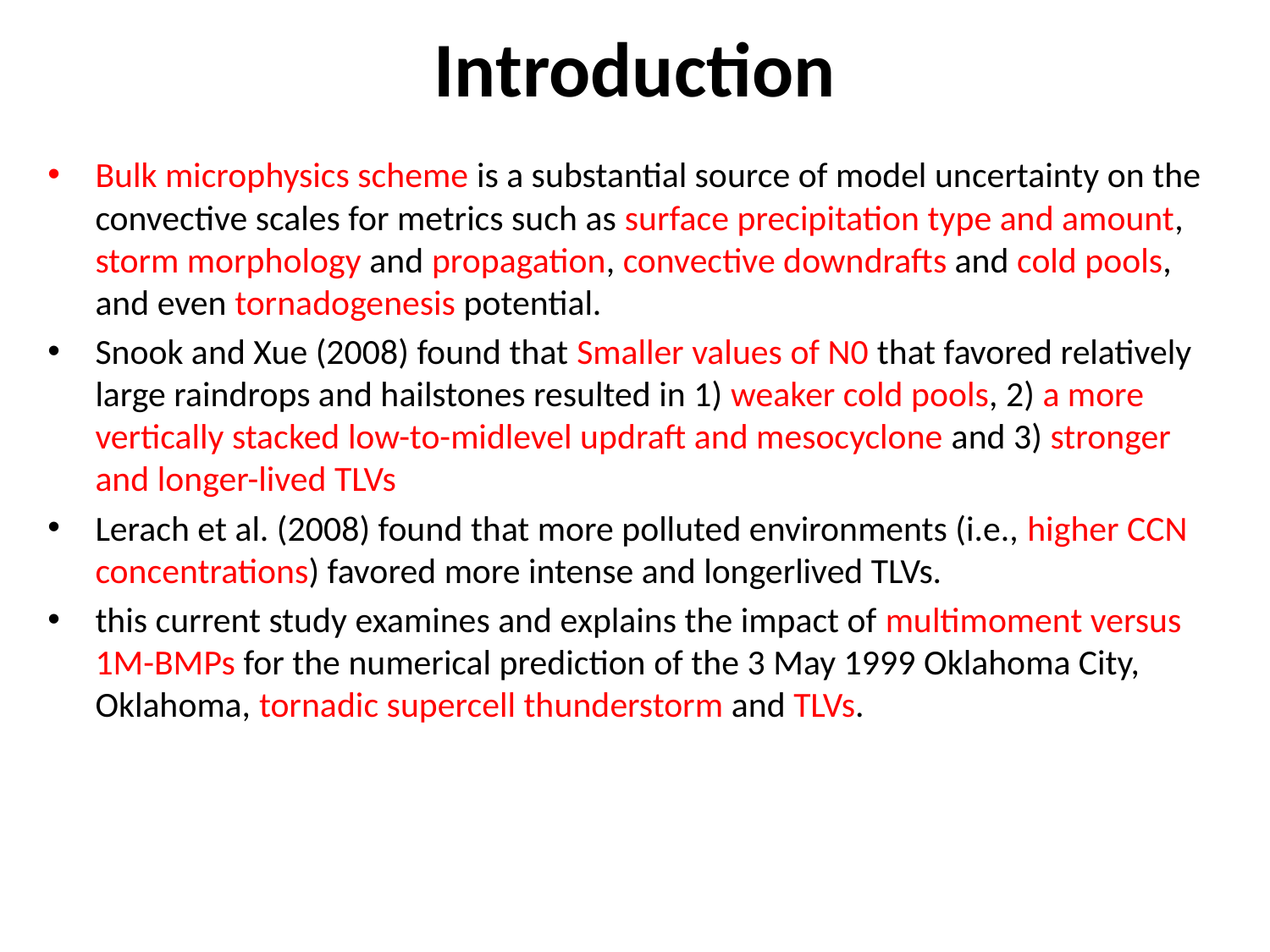

# Introduction
Bulk microphysics scheme is a substantial source of model uncertainty on the convective scales for metrics such as surface precipitation type and amount, storm morphology and propagation, convective downdrafts and cold pools, and even tornadogenesis potential.
Snook and Xue (2008) found that Smaller values of N0 that favored relatively large raindrops and hailstones resulted in 1) weaker cold pools, 2) a more vertically stacked low-to-midlevel updraft and mesocyclone and 3) stronger and longer-lived TLVs
Lerach et al. (2008) found that more polluted environments (i.e., higher CCN concentrations) favored more intense and longerlived TLVs.
this current study examines and explains the impact of multimoment versus 1M-BMPs for the numerical prediction of the 3 May 1999 Oklahoma City, Oklahoma, tornadic supercell thunderstorm and TLVs.